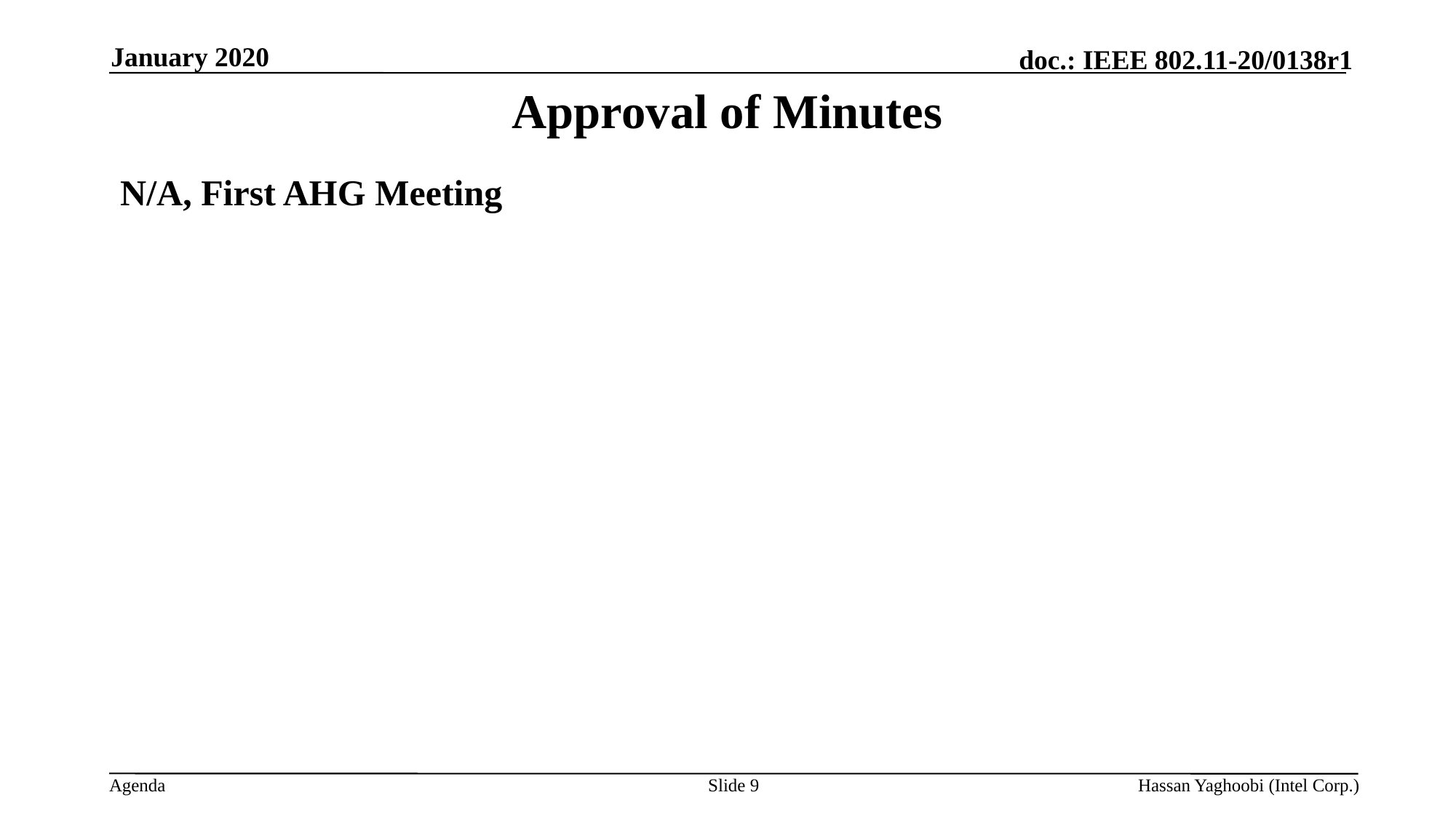

January 2020
# Approval of Minutes
N/A, First AHG Meeting
Slide 9
Hassan Yaghoobi (Intel Corp.)